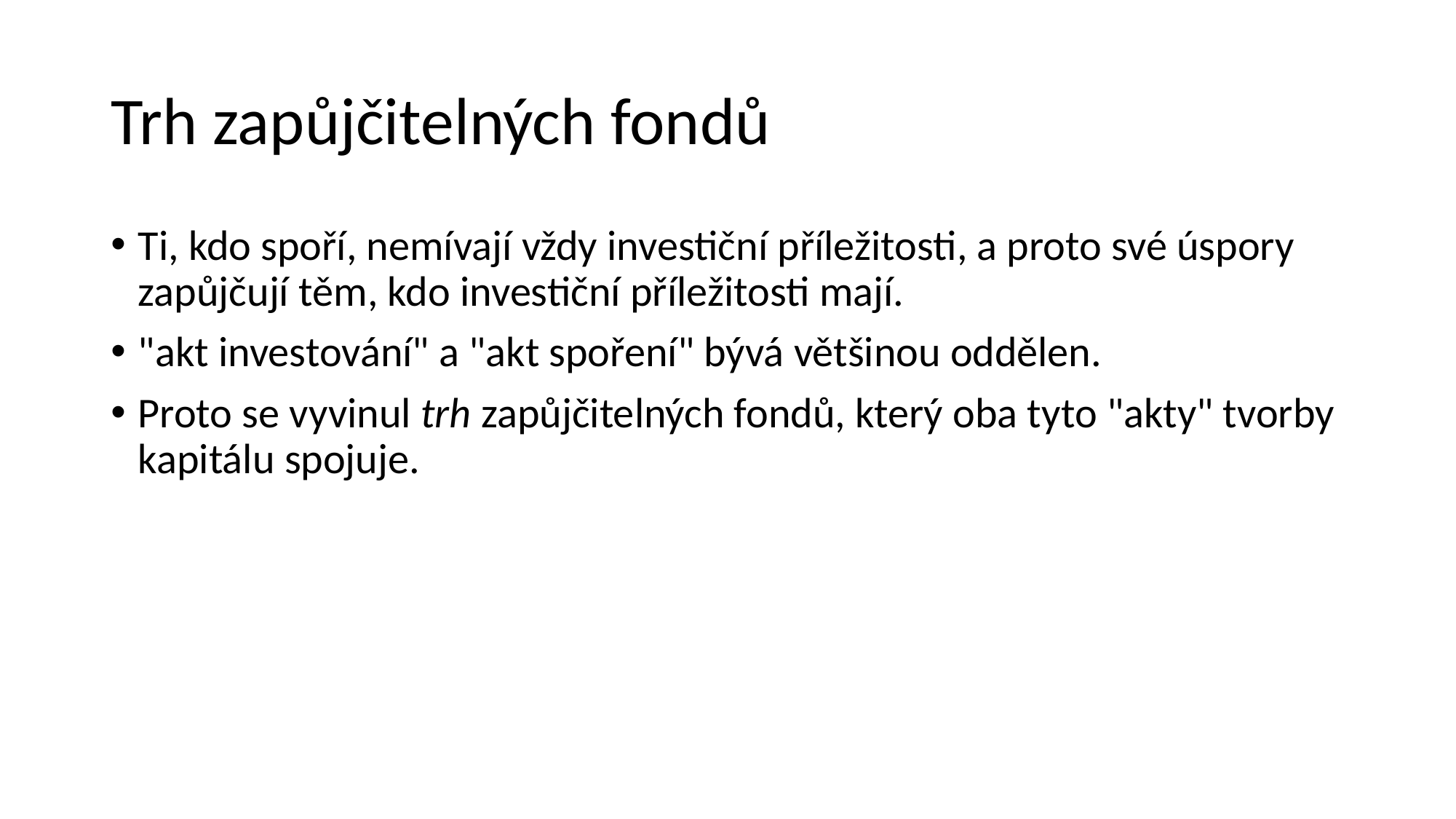

# Trh zapůjčitelných fondů
Ti, kdo spoří, nemívají vždy investiční příležitosti, a proto své úspory zapůjčují těm, kdo investiční příležitosti mají.
"akt investování" a "akt spoření" bývá většinou oddělen.
Proto se vyvinul trh zapůjčitelných fondů, který oba tyto "akty" tvorby kapitálu spojuje.